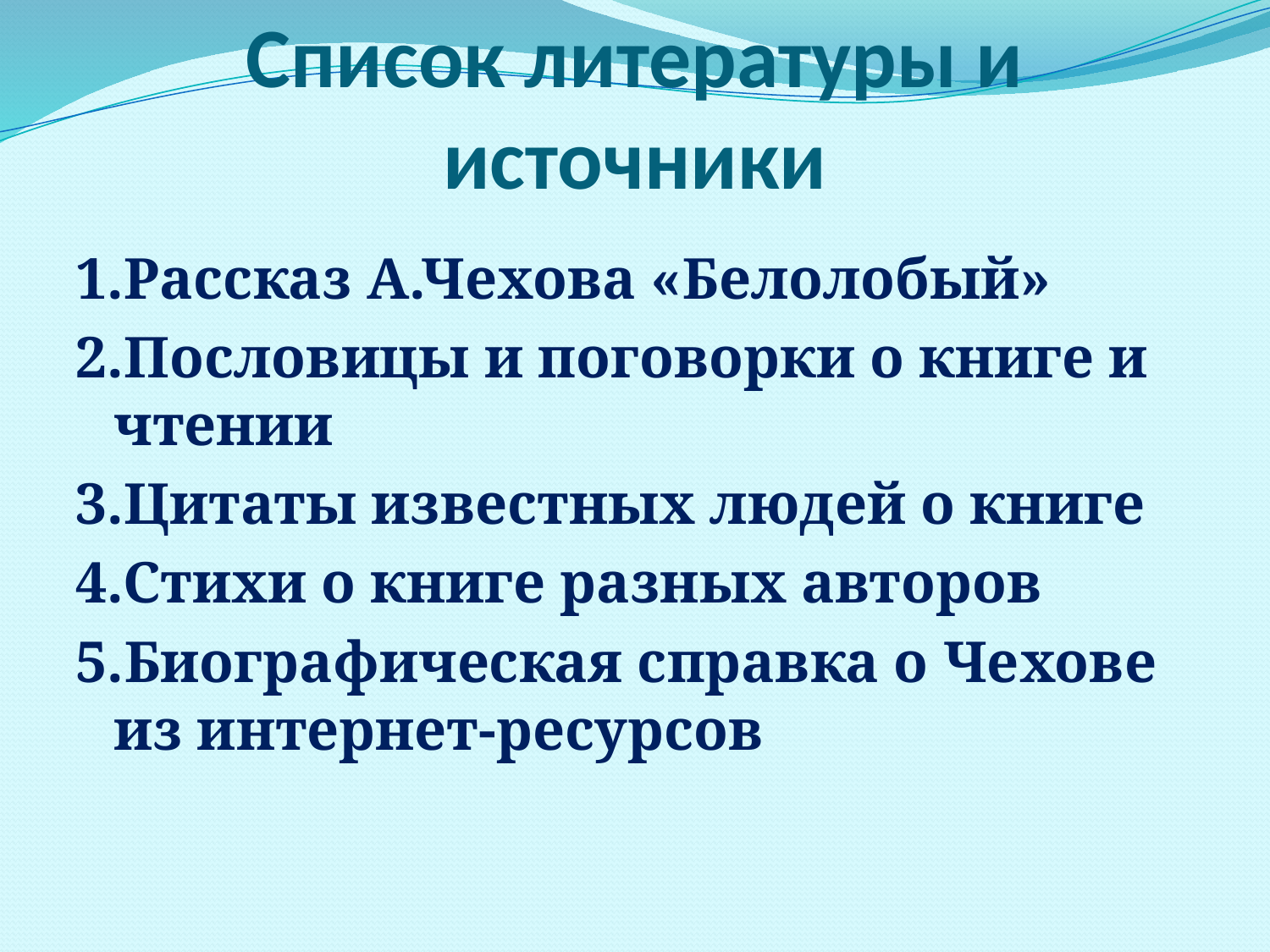

# Список литературы и источники
1.Рассказ А.Чехова «Белолобый»
2.Пословицы и поговорки о книге и чтении
3.Цитаты известных людей о книге
4.Стихи о книге разных авторов
5.Биографическая справка о Чехове из интернет-ресурсов